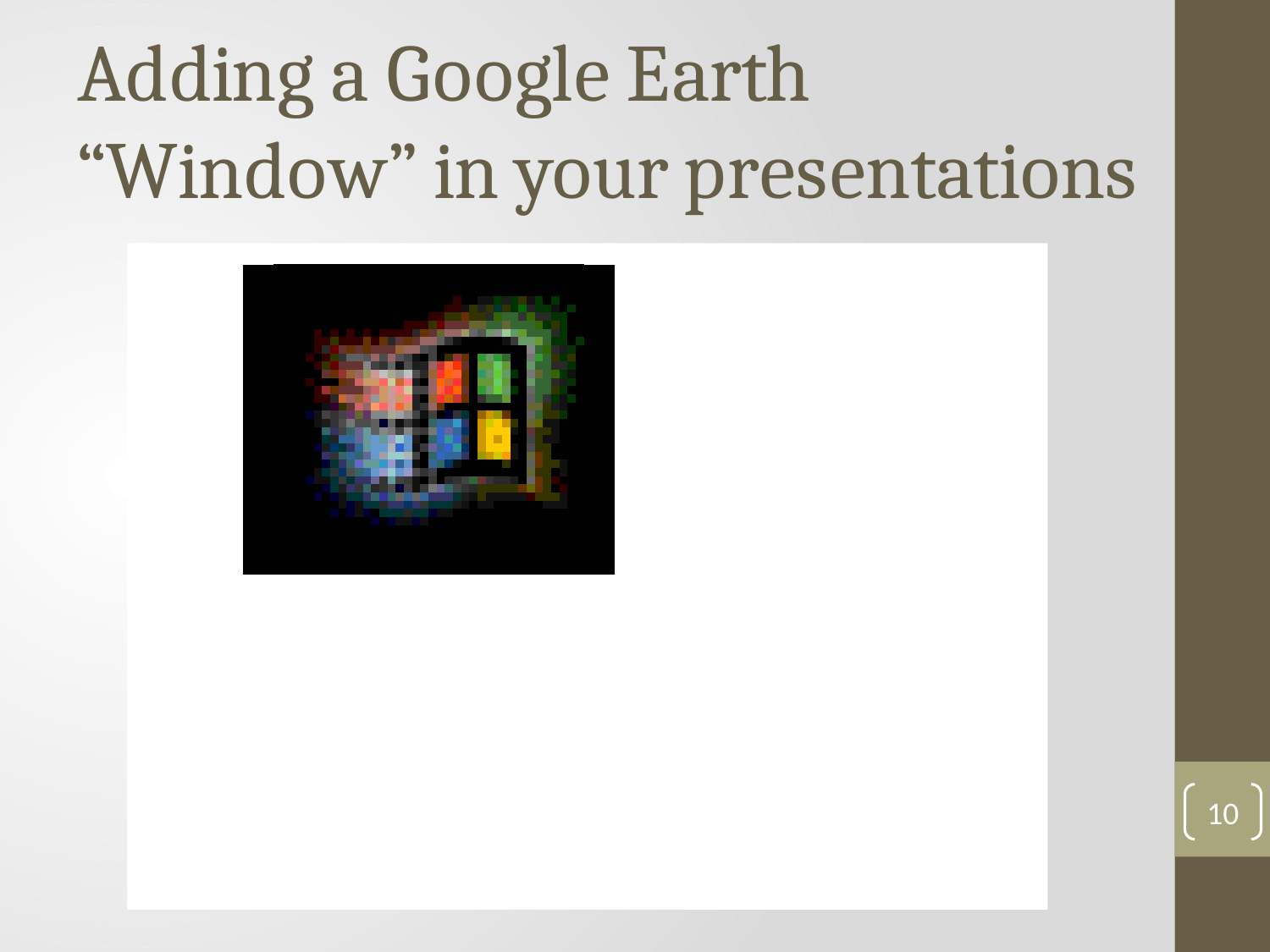

# Adding a Google Earth “Window” in your presentations

10